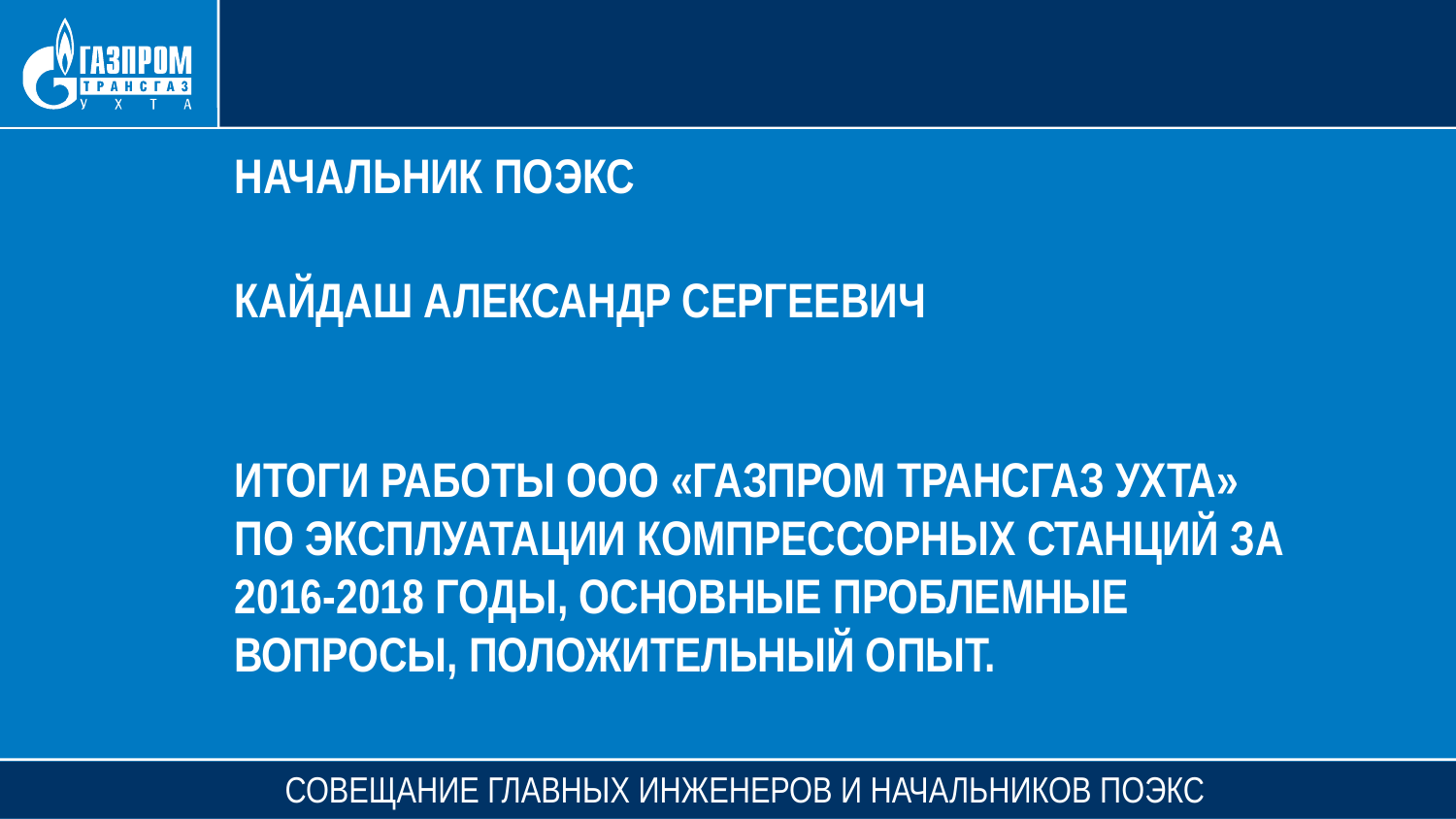

НАЧАЛЬНИК ПОЭКС

КАЙДАШ АЛЕКСАНДР СЕРГЕЕВИЧ

ИТОГИ РАБОТЫ ООО «ГАЗПРОМ ТРАНСГАЗ УХТА» ПО ЭКСПЛУАТАЦИИ КОМПРЕССОРНЫХ СТАНЦИЙ ЗА 2016-2018 ГОДЫ, ОСНОВНЫЕ ПРОБЛЕМНЫЕ ВОПРОСЫ, ПОЛОЖИТЕЛЬНЫЙ ОПЫТ.
СОВЕЩАНИЕ ГЛАВНЫХ ИНЖЕНЕРОВ И НАЧАЛЬНИКОВ ПОЭКС